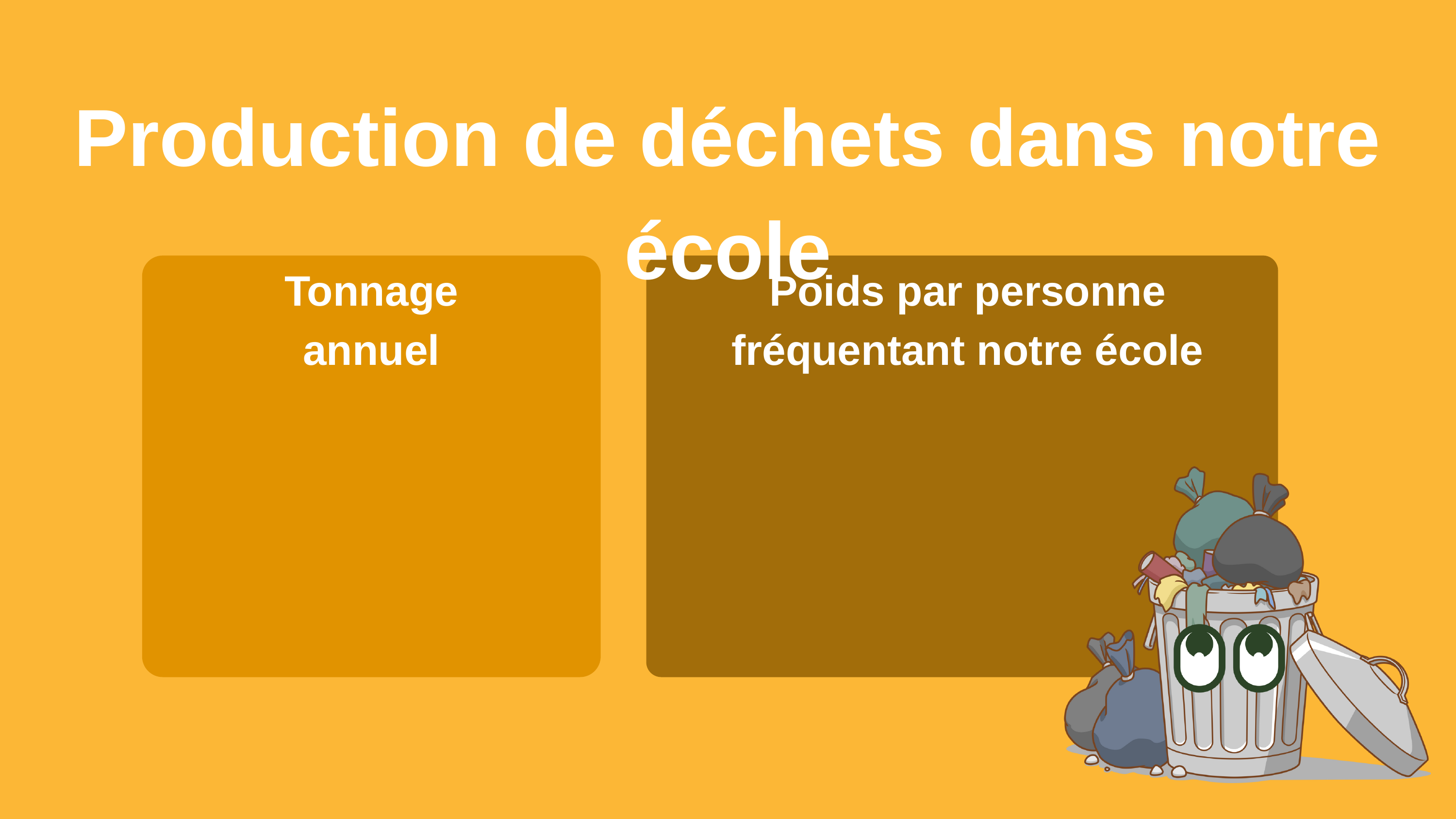

Production de déchets dans notre école
Tonnage annuel
Poids par personne fréquentant notre école